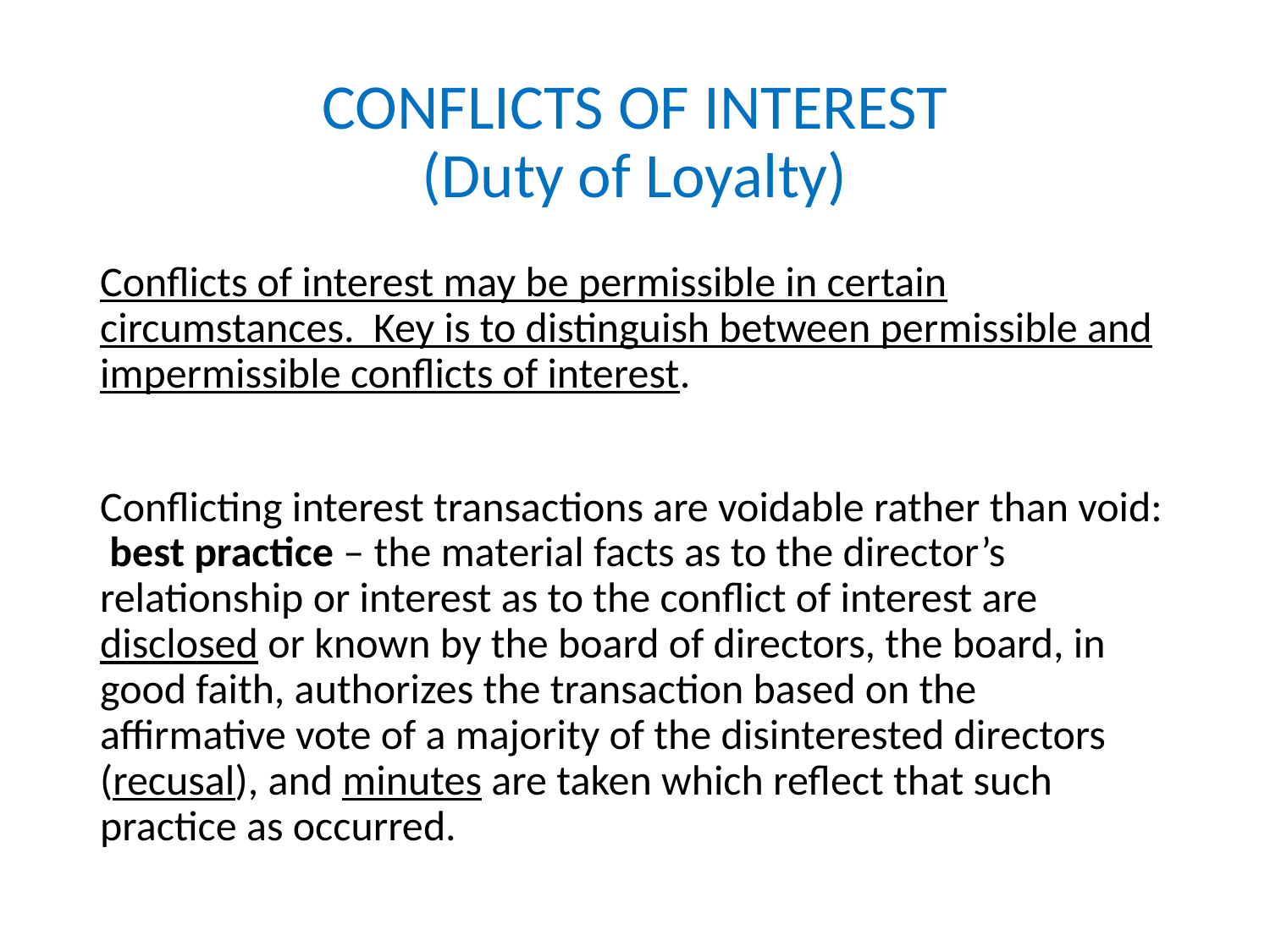

# CONFLICTS OF INTEREST (Duty of Loyalty)
Conflicts of interest may be permissible in certain circumstances.  Key is to distinguish between permissible and impermissible conflicts of interest.

Conflicting interest transactions are voidable rather than void:  best practice – the material facts as to the director’s relationship or interest as to the conflict of interest are disclosed or known by the board of directors, the board, in good faith, authorizes the transaction based on the affirmative vote of a majority of the disinterested directors (recusal), and minutes are taken which reflect that such practice as occurred.